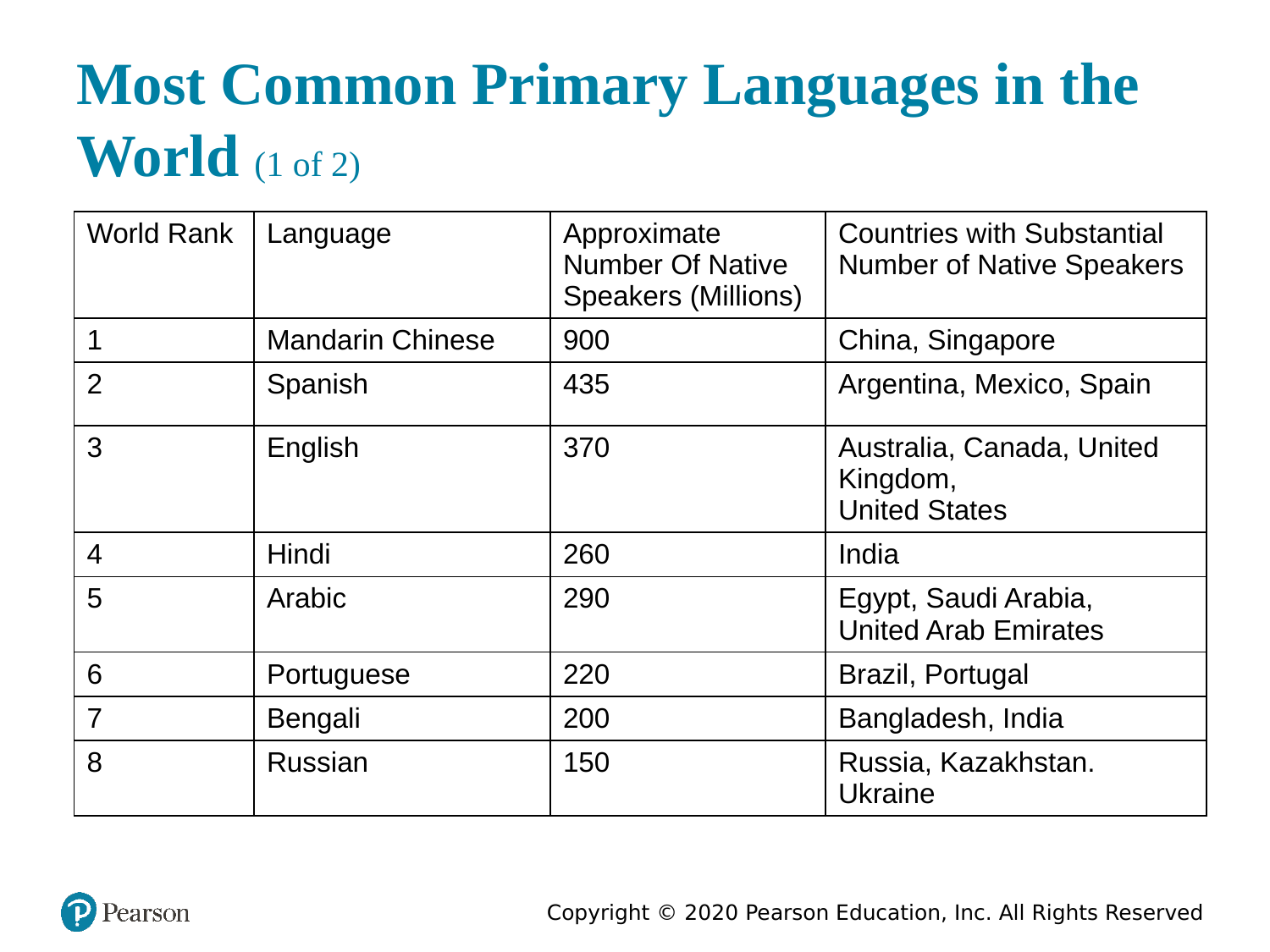

# Most Common Primary Languages in the World (1 of 2)
| World Rank | Language | Approximate Number Of Native Speakers (Millions) | Countries with Substantial Number of Native Speakers |
| --- | --- | --- | --- |
| 1 | Mandarin Chinese | 900 | China, Singapore |
| 2 | Spanish | 435 | Argentina, Mexico, Spain |
| 3 | English | 370 | Australia, Canada, United Kingdom, United States |
| 4 | Hindi | 260 | India |
| 5 | Arabic | 290 | Egypt, Saudi Arabia, United Arab Emirates |
| 6 | Portuguese | 220 | Brazil, Portugal |
| 7 | Bengali | 200 | Bangladesh, India |
| 8 | Russian | 150 | Russia, Kazakhstan. Ukraine |